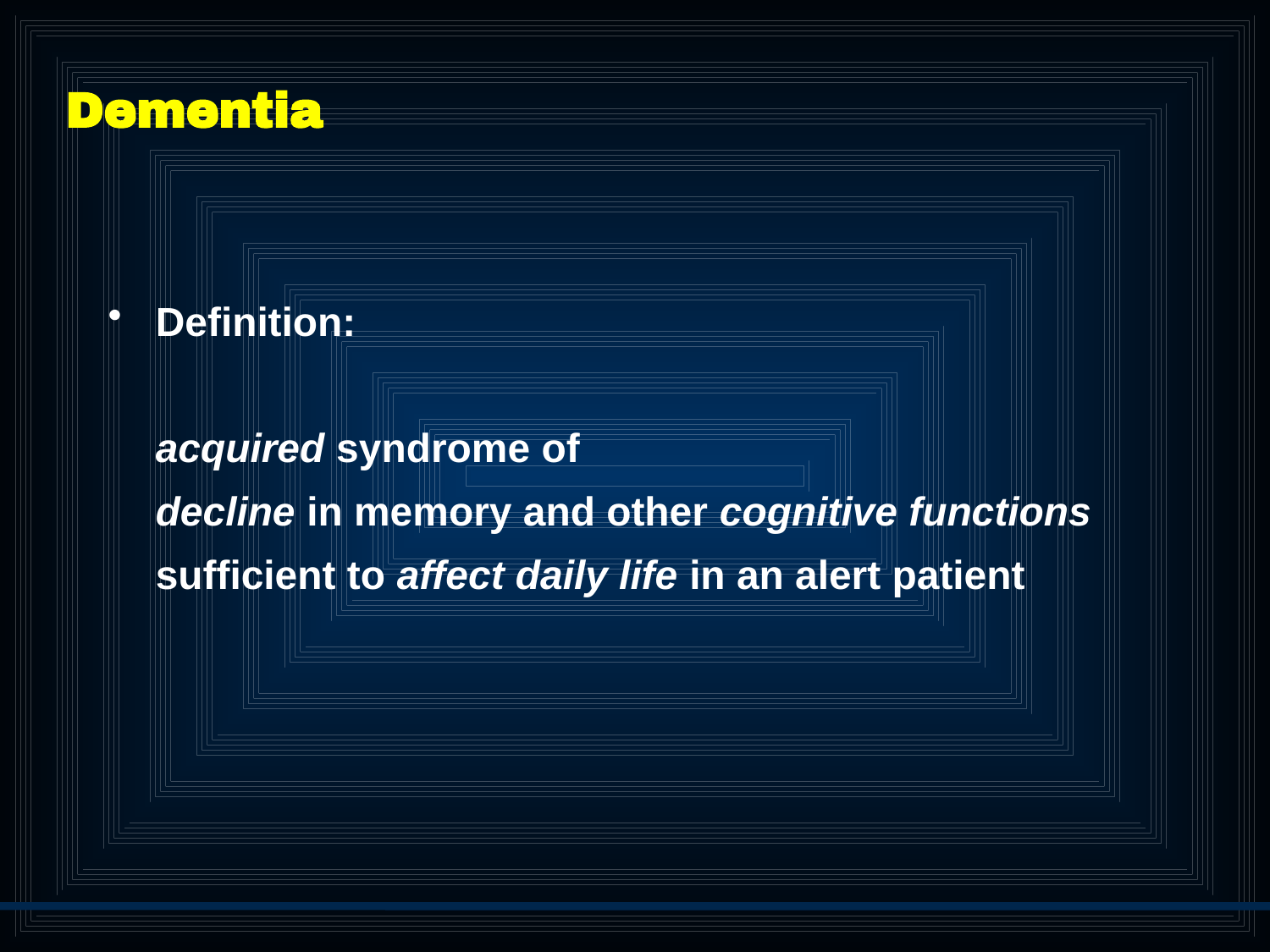

# Dementia
Definition:
acquired syndrome of
decline in memory and other cognitive functions sufficient to affect daily life in an alert patient